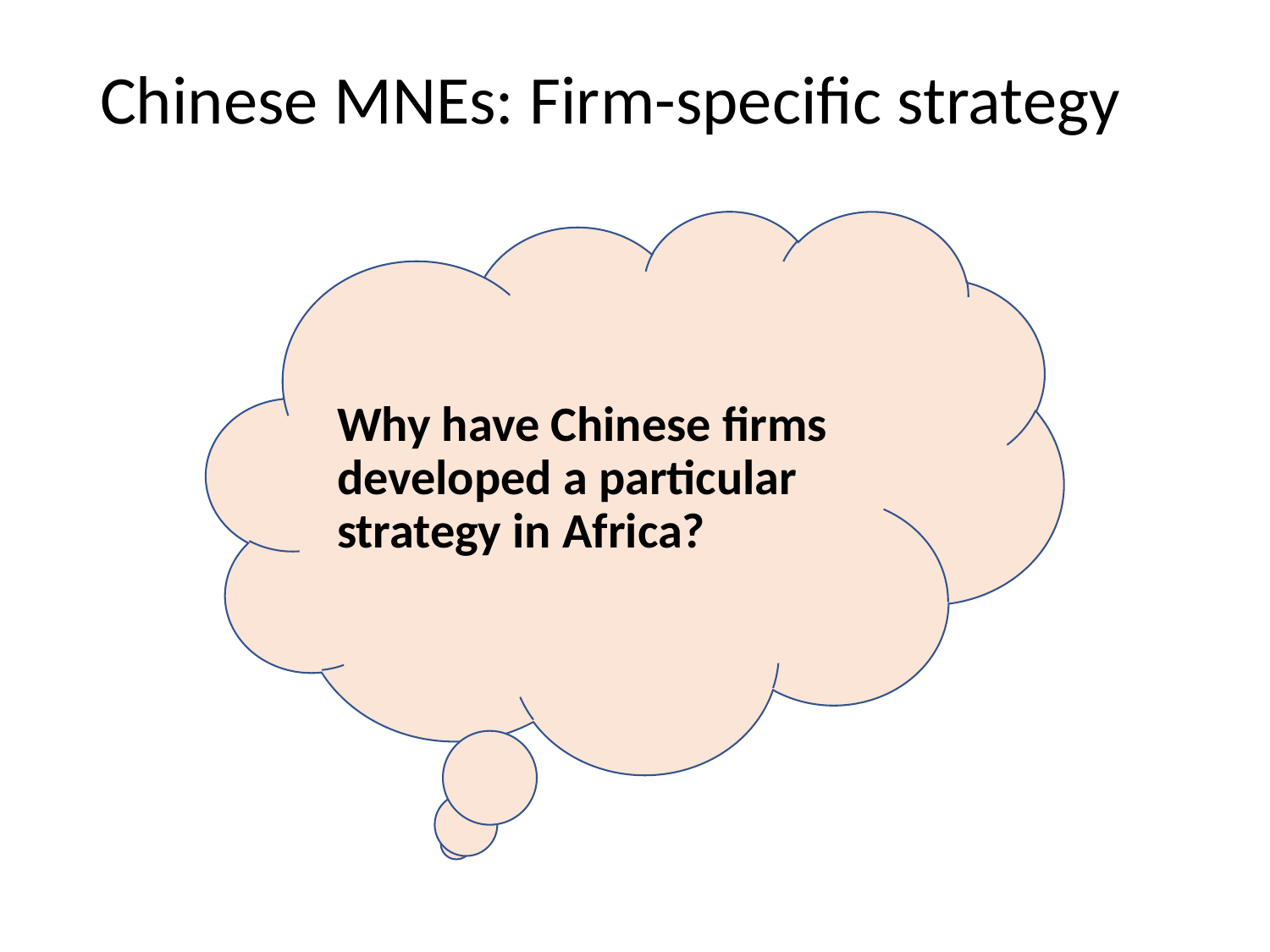

# Chinese MNEs: Firm-specific strategy
Why have Chinese firms developed a particular strategy in Africa?